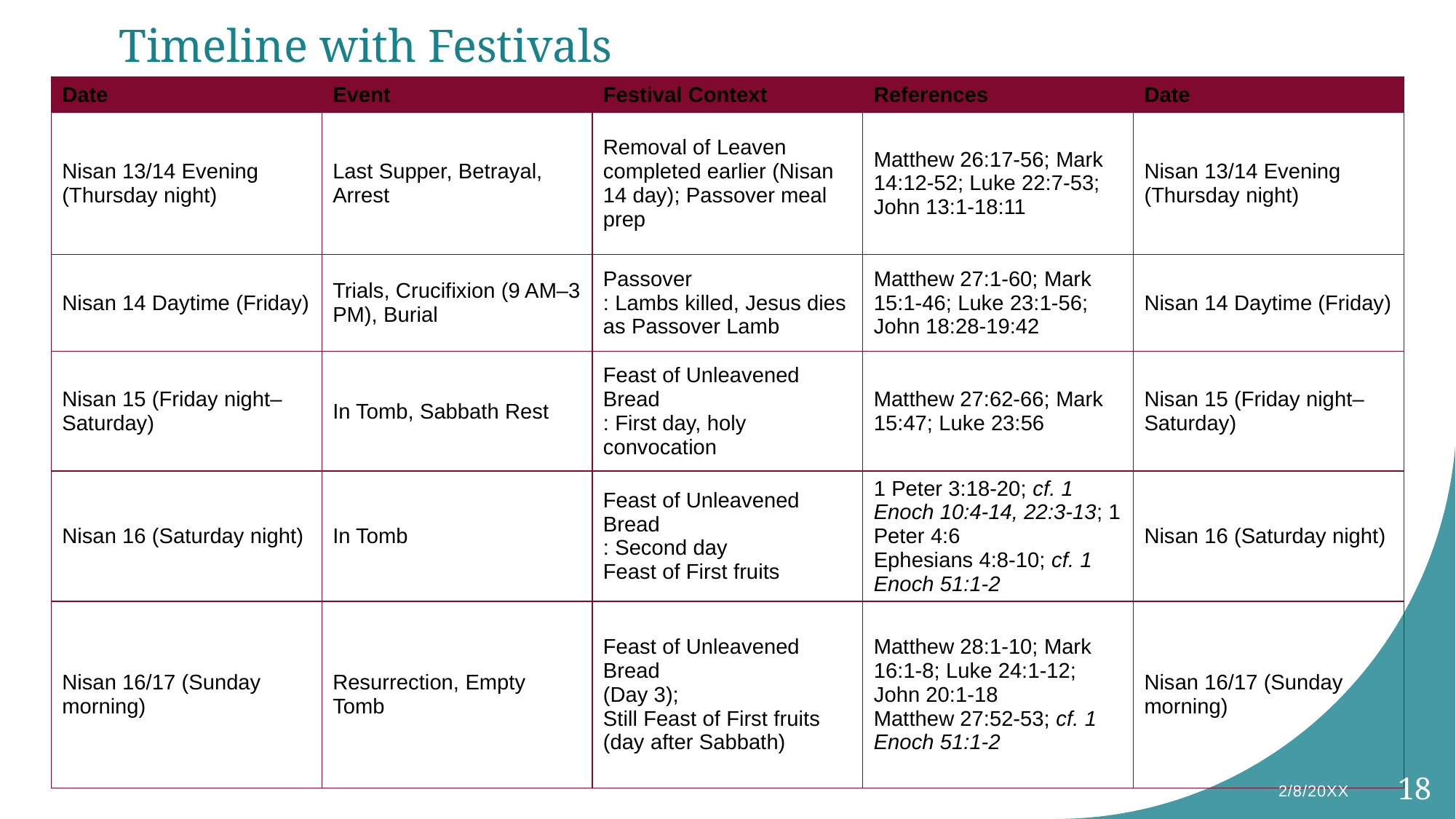

# Timeline with Festivals
| Date | Event | Festival Context | References | Date |
| --- | --- | --- | --- | --- |
| Nisan 13/14 Evening (Thursday night) | Last Supper, Betrayal, Arrest | Removal of Leaven completed earlier (Nisan 14 day); Passover meal prep | Matthew 26:17-56; Mark 14:12-52; Luke 22:7-53; John 13:1-18:11 | Nisan 13/14 Evening (Thursday night) |
| Nisan 14 Daytime (Friday) | Trials, Crucifixion (9 AM–3 PM), Burial | Passover : Lambs killed, Jesus dies as Passover Lamb | Matthew 27:1-60; Mark 15:1-46; Luke 23:1-56; John 18:28-19:42 | Nisan 14 Daytime (Friday) |
| Nisan 15 (Friday night–Saturday) | In Tomb, Sabbath Rest | Feast of Unleavened Bread : First day, holy convocation | Matthew 27:62-66; Mark 15:47; Luke 23:56 | Nisan 15 (Friday night–Saturday) |
| Nisan 16 (Saturday night) | In Tomb | Feast of Unleavened Bread : Second day Feast of First fruits | 1 Peter 3:18-20; cf. 1 Enoch 10:4-14, 22:3-13; 1 Peter 4:6 Ephesians 4:8-10; cf. 1 Enoch 51:1-2 | Nisan 16 (Saturday night) |
| Nisan 16/17 (Sunday morning) | Resurrection, Empty Tomb | Feast of Unleavened Bread (Day 3); Still Feast of First fruits (day after Sabbath) | Matthew 28:1-10; Mark 16:1-8; Luke 24:1-12; John 20:1-18 Matthew 27:52-53; cf. 1 Enoch 51:1-2 | Nisan 16/17 (Sunday morning) |
2/8/20XX
18